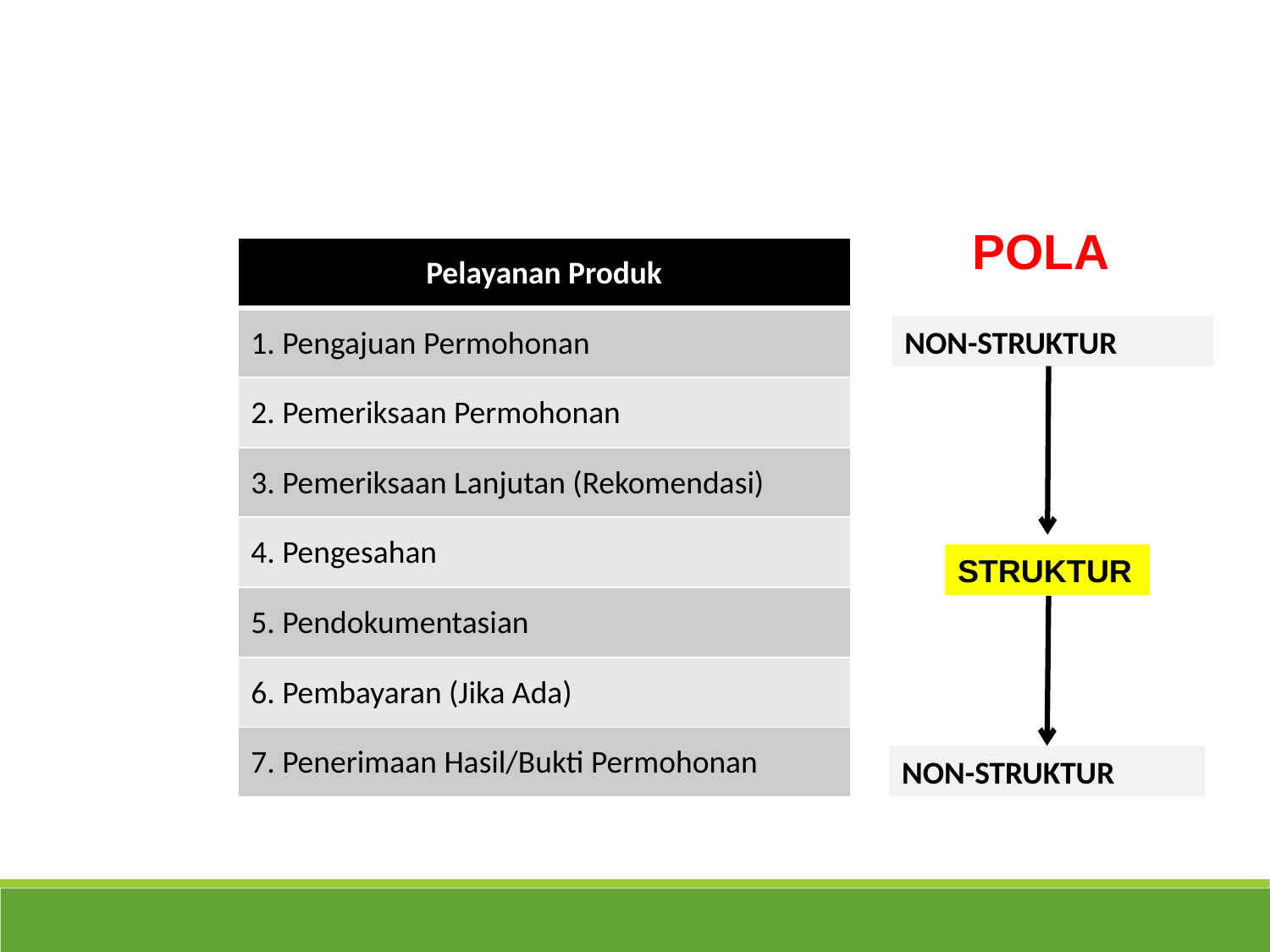

POLA
| Pelayanan Produk |
| --- |
| 1. Pengajuan Permohonan |
| 2. Pemeriksaan Permohonan |
| 3. Pemeriksaan Lanjutan (Rekomendasi) |
| 4. Pengesahan |
| 5. Pendokumentasian |
| 6. Pembayaran (Jika Ada) |
| 7. Penerimaan Hasil/Bukti Permohonan |
NON-STRUKTUR
STRUKTUR
NON-STRUKTUR